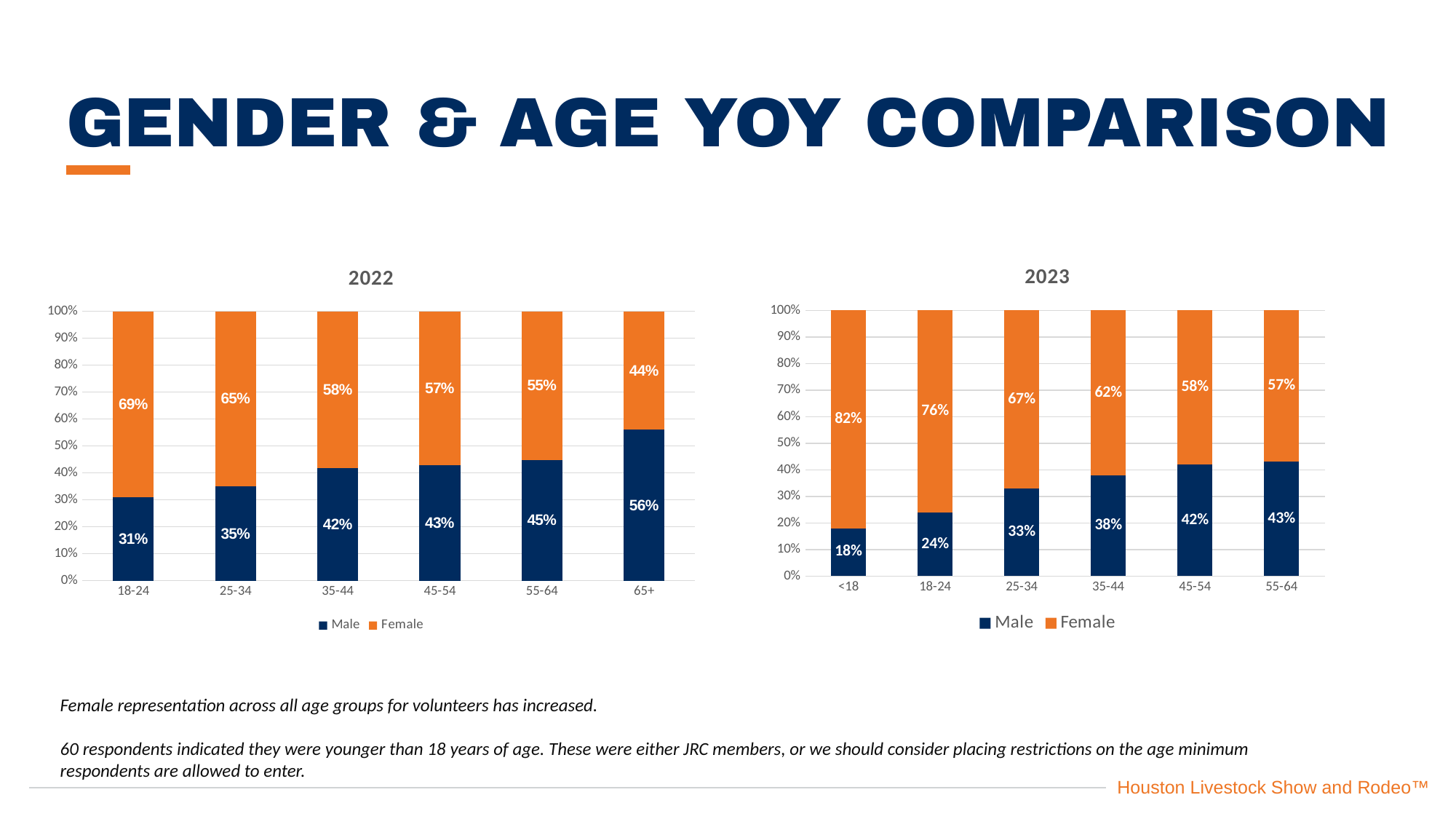

GENDER & AGE YOY COMPARISON

### Chart: 2023

| Category | Male | Female |
|---|---|---|
| <18 | 0.18 | 0.82 |
| 18-24 | 0.24 | 0.76 |
| 25-34 | 0.33 | 0.67 |
| 35-44 | 0.38 | 0.62 |
| 45-54 | 0.42 | 0.58 |
| 55-64 | 0.43 | 0.57 |

### Chart: 2022

| Category | Male | Female |
|---|---|---|
| 18-24 | 0.3085 | 0.6915 |
| 25-34 | 0.3506 | 0.6494 |
| 35-44 | 0.417 | 0.583 |
| 45-54 | 0.4296 | 0.5704 |
| 55-64 | 0.4483 | 0.5517 |
| 65+ | 0.5605 | 0.4395 |
Female representation across all age groups for volunteers has increased.

60 respondents indicated they were younger than 18 years of age. These were either JRC members, or we should consider placing restrictions on the age minimum respondents are allowed to enter.